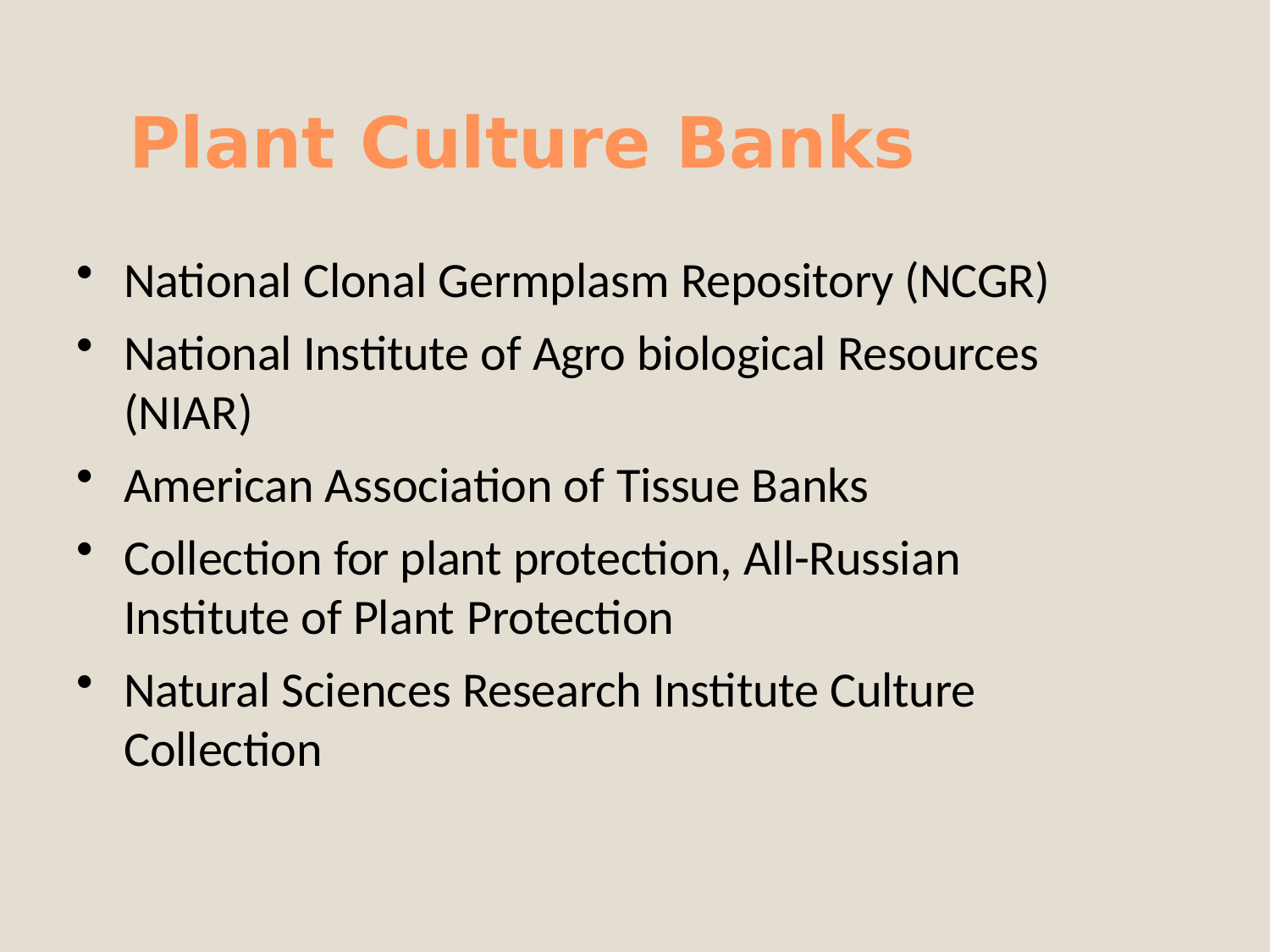

# Plant Culture Banks
National Clonal Germplasm Repository (NCGR)
National Institute of Agro biological Resources  (NIAR)
American Association of Tissue Banks
Collection for plant protection, All-Russian  Institute of Plant Protection
Natural Sciences Research Institute Culture  Collection